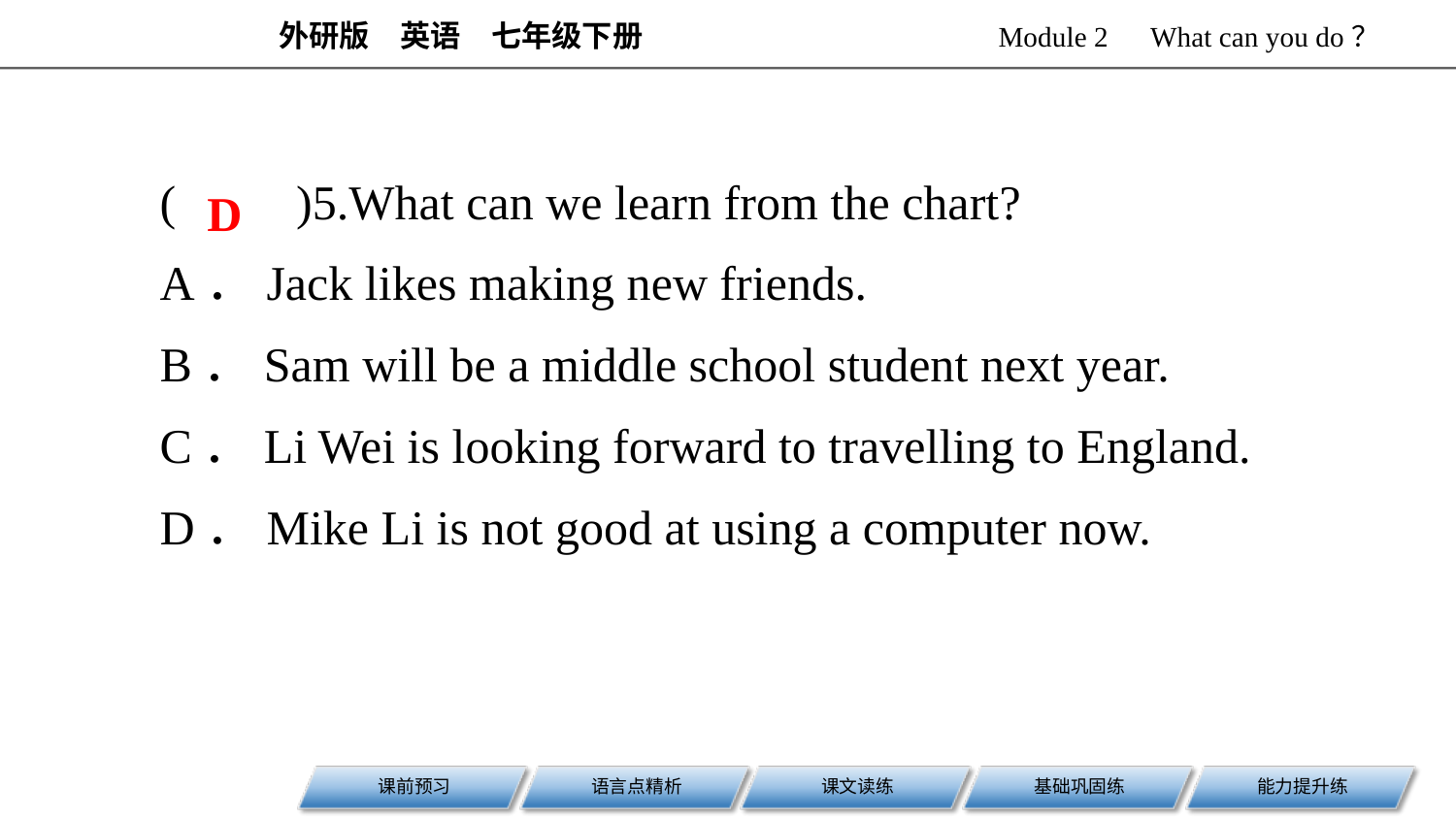

(　　)5.What can we learn from the chart?
A．Jack likes making new friends.
B．Sam will be a middle school student next year.
C．Li Wei is looking forward to travelling to England.
D．Mike Li is not good at using a computer now.
D